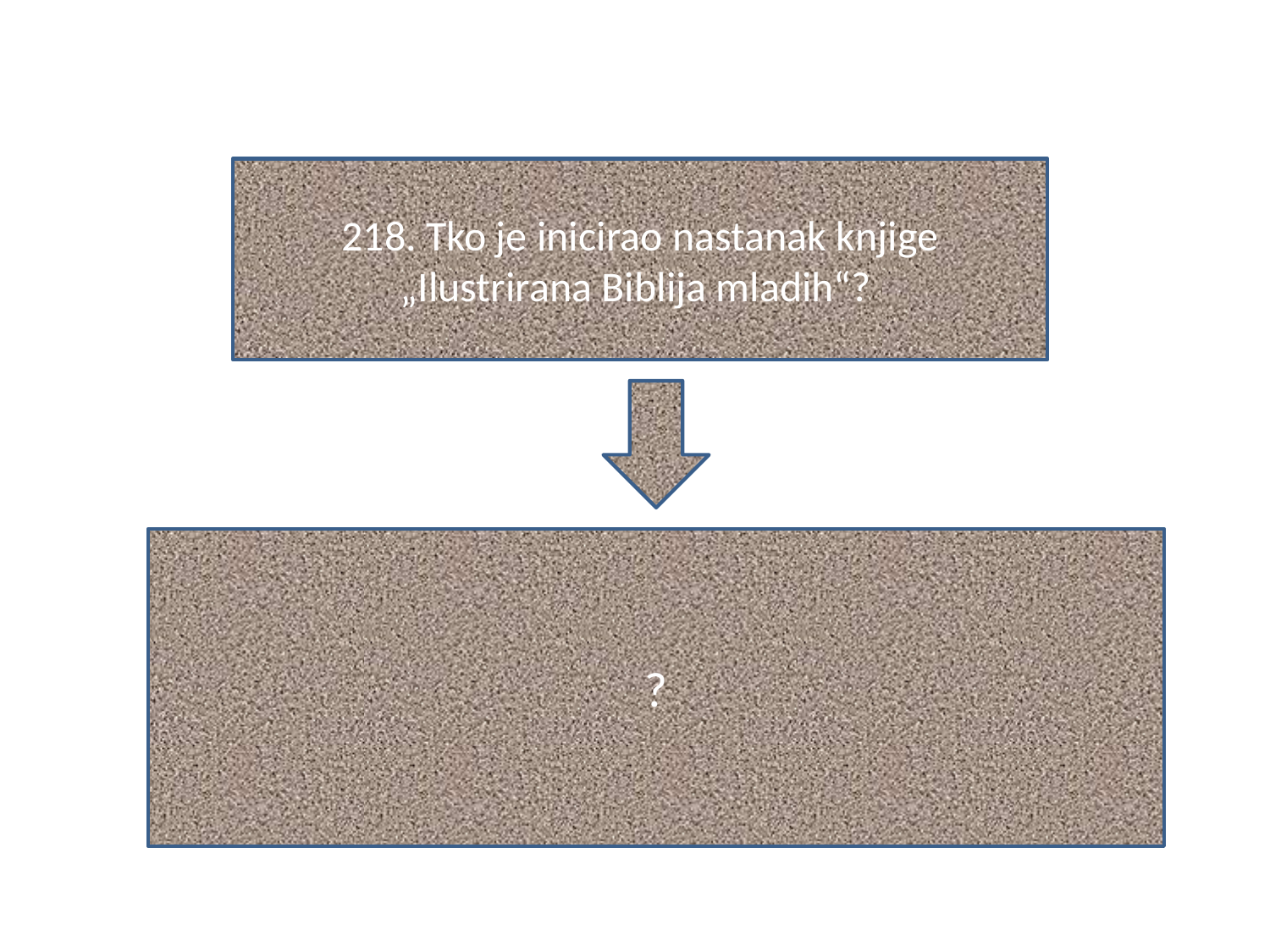

#
218. Tko je inicirao nastanak knjige „Ilustrirana Biblija mladih“?

?